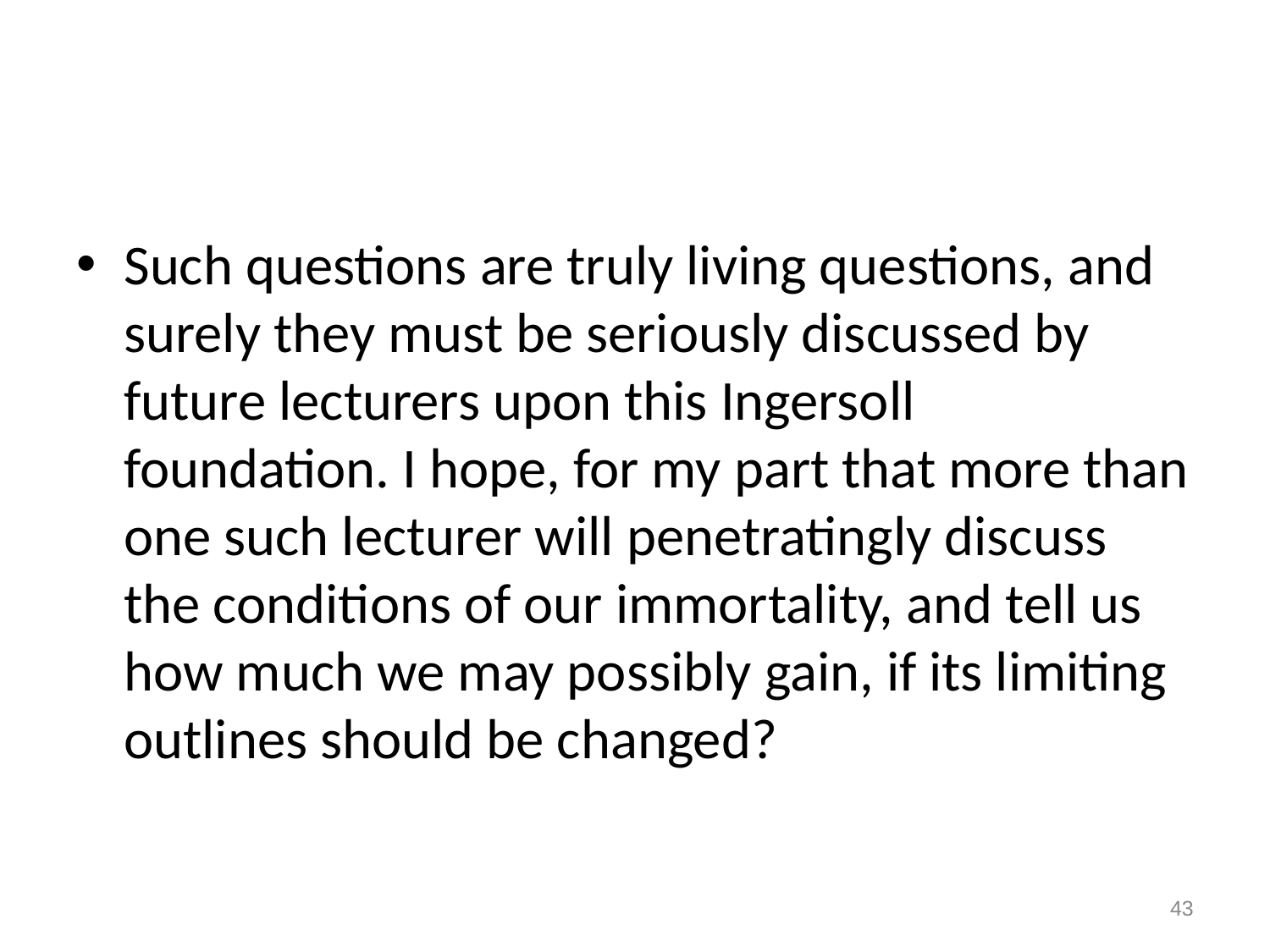

#
Such questions are truly living questions, and surely they must be seriously discussed by future lecturers upon this Ingersoll foundation. I hope, for my part that more than one such lecturer will penetratingly discuss the conditions of our immortality, and tell us how much we may possibly gain, if its limiting outlines should be changed?

43